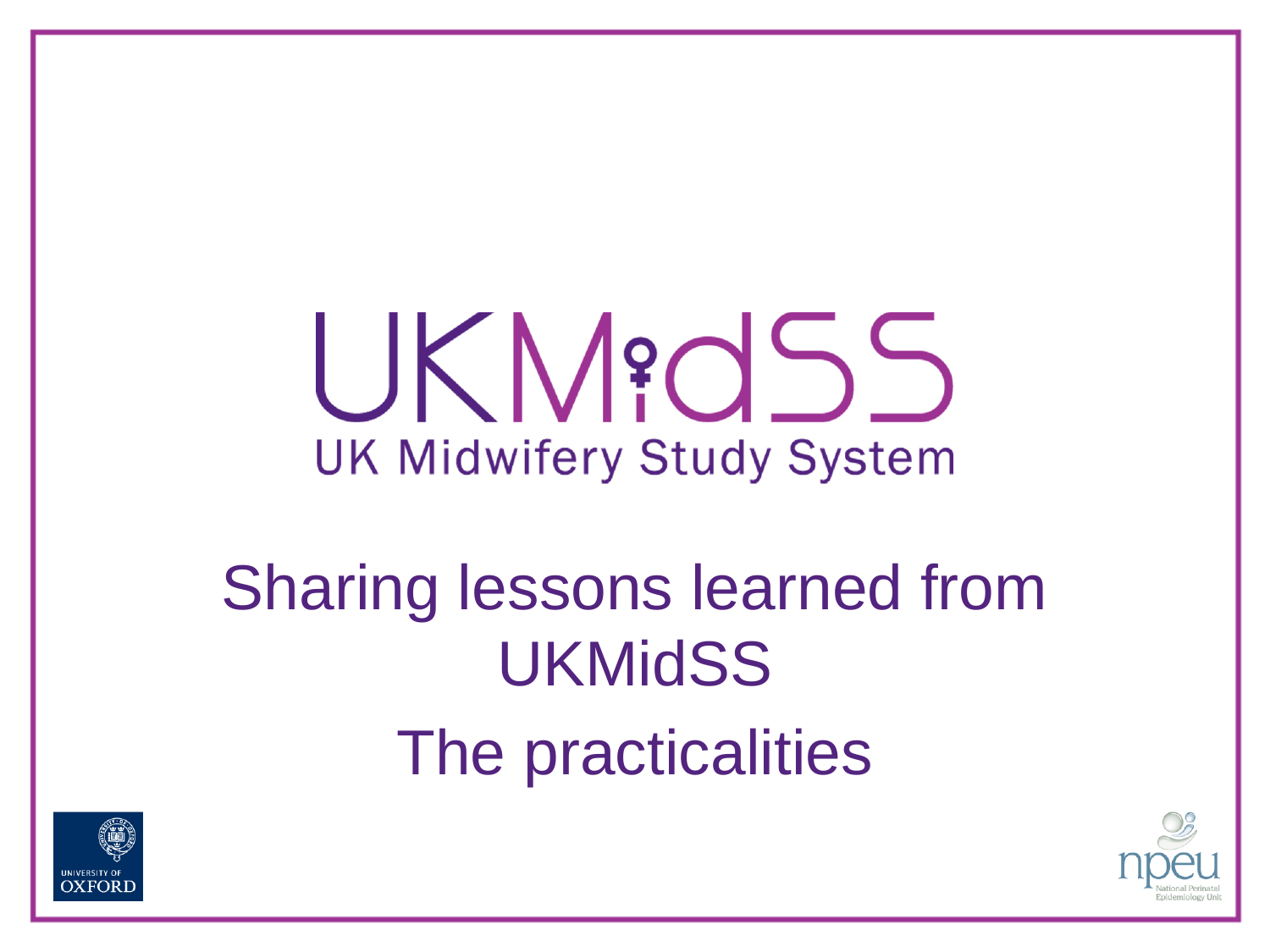

Sharing lessons learned from UKMidSS
The practicalities